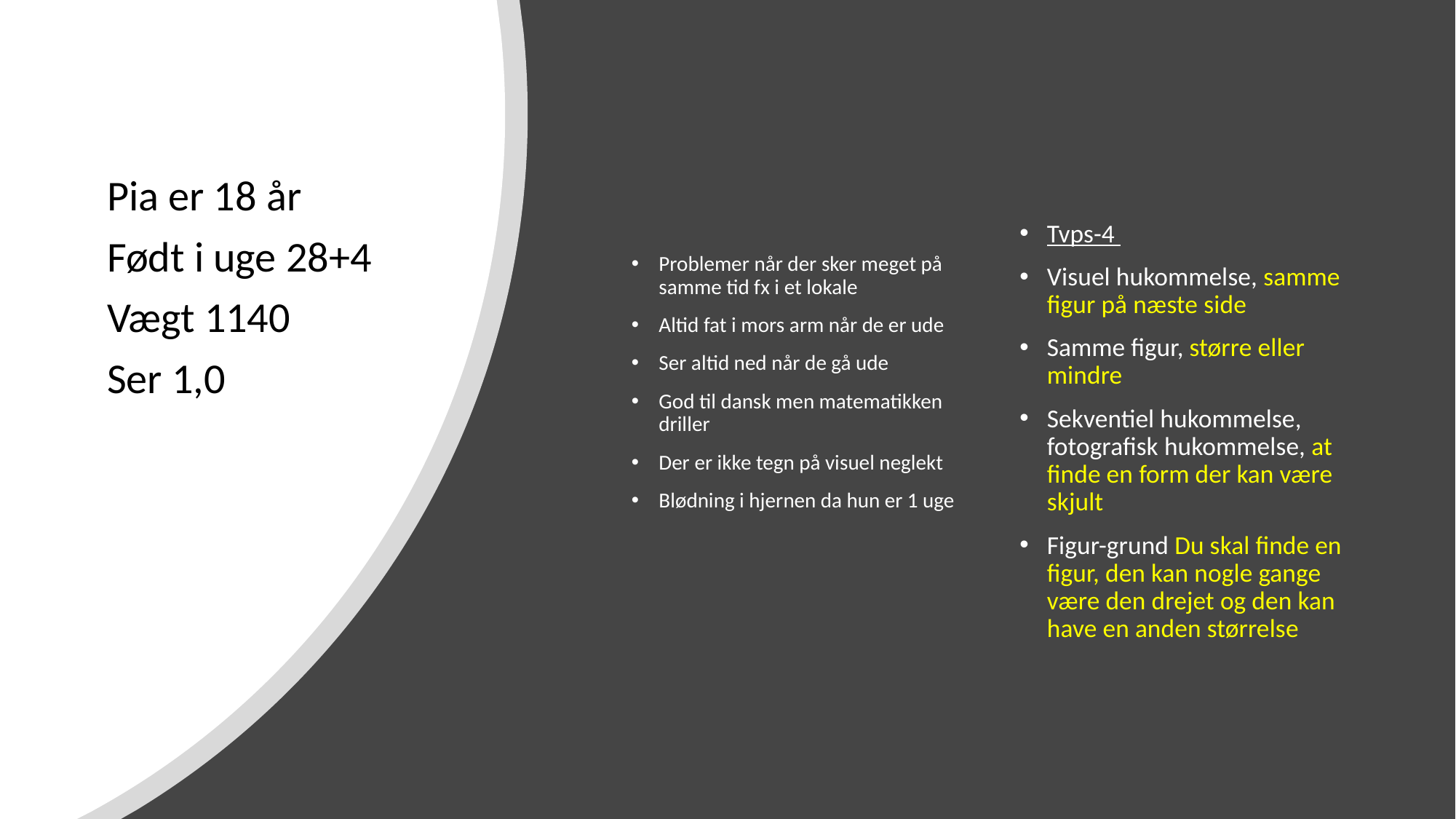

# Pia er 18 år
Født i uge 28+4
Vægt 1140
Ser 1,0

Problemer når der sker meget på samme tid fx i et lokale
Altid fat i mors arm når de er ude
Ser altid ned når de gå ude
God til dansk men matematikken driller
Der er ikke tegn på visuel neglekt
Blødning i hjernen da hun er 1 uge

Tvps-4
Visuel hukommelse, samme figur på næste side
Samme figur, større eller mindre
Sekventiel hukommelse, fotografisk hukommelse, at finde en form der kan være skjult
Figur-grund Du skal finde en figur, den kan nogle gange være den drejet og den kan have en anden størrelse